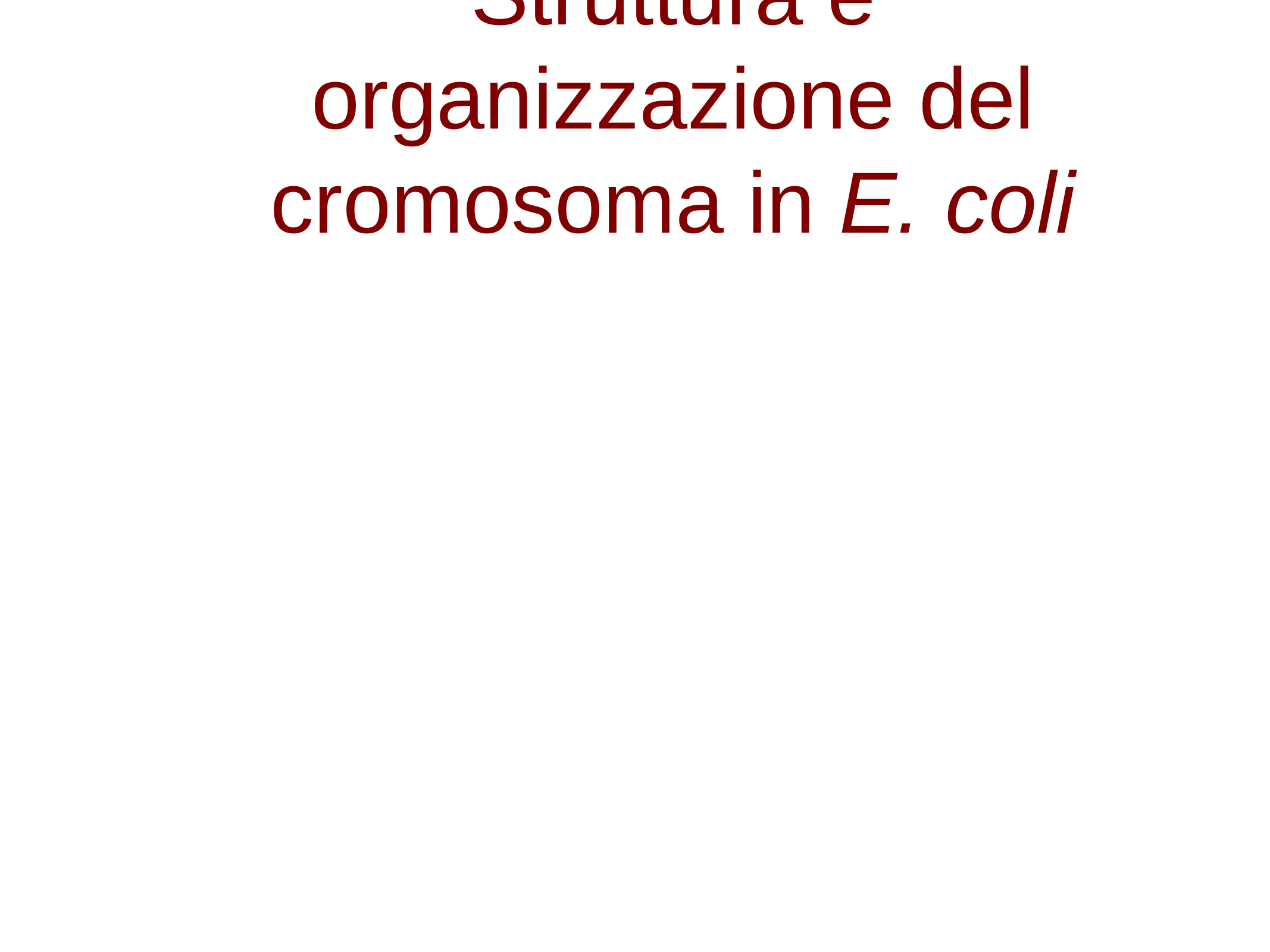

Struttura e organizzazione del cromosoma in E. coli